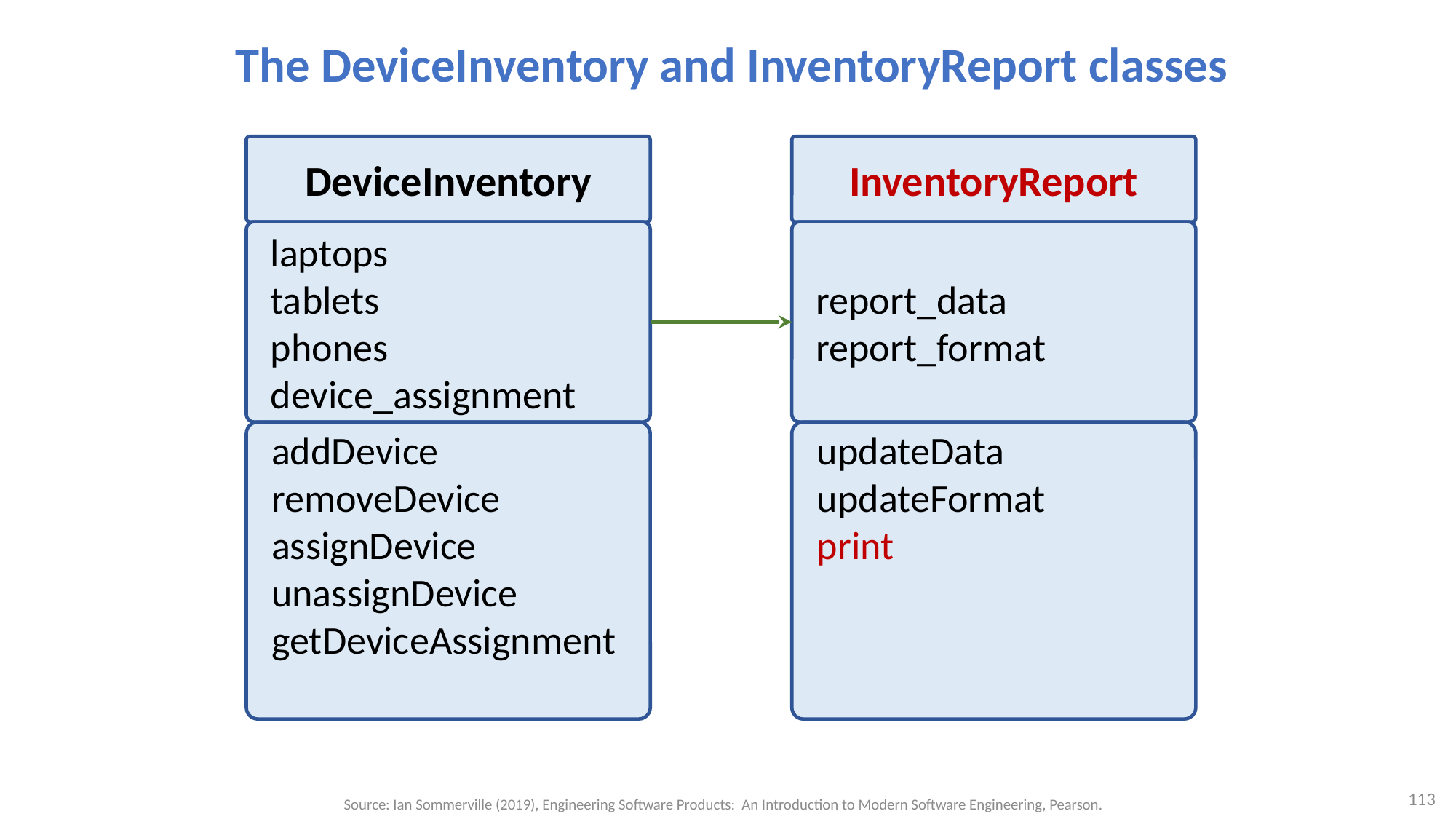

# The DeviceInventory and InventoryReport classes
DeviceInventory
InventoryReport
laptops
tablets
phones
device_assignment
report_data
report_format
addDevice
removeDevice
assignDevice
unassignDevice
getDeviceAssignment
updateData
updateFormat
print
113
Source: Ian Sommerville (2019), Engineering Software Products:  An Introduction to Modern Software Engineering, Pearson.